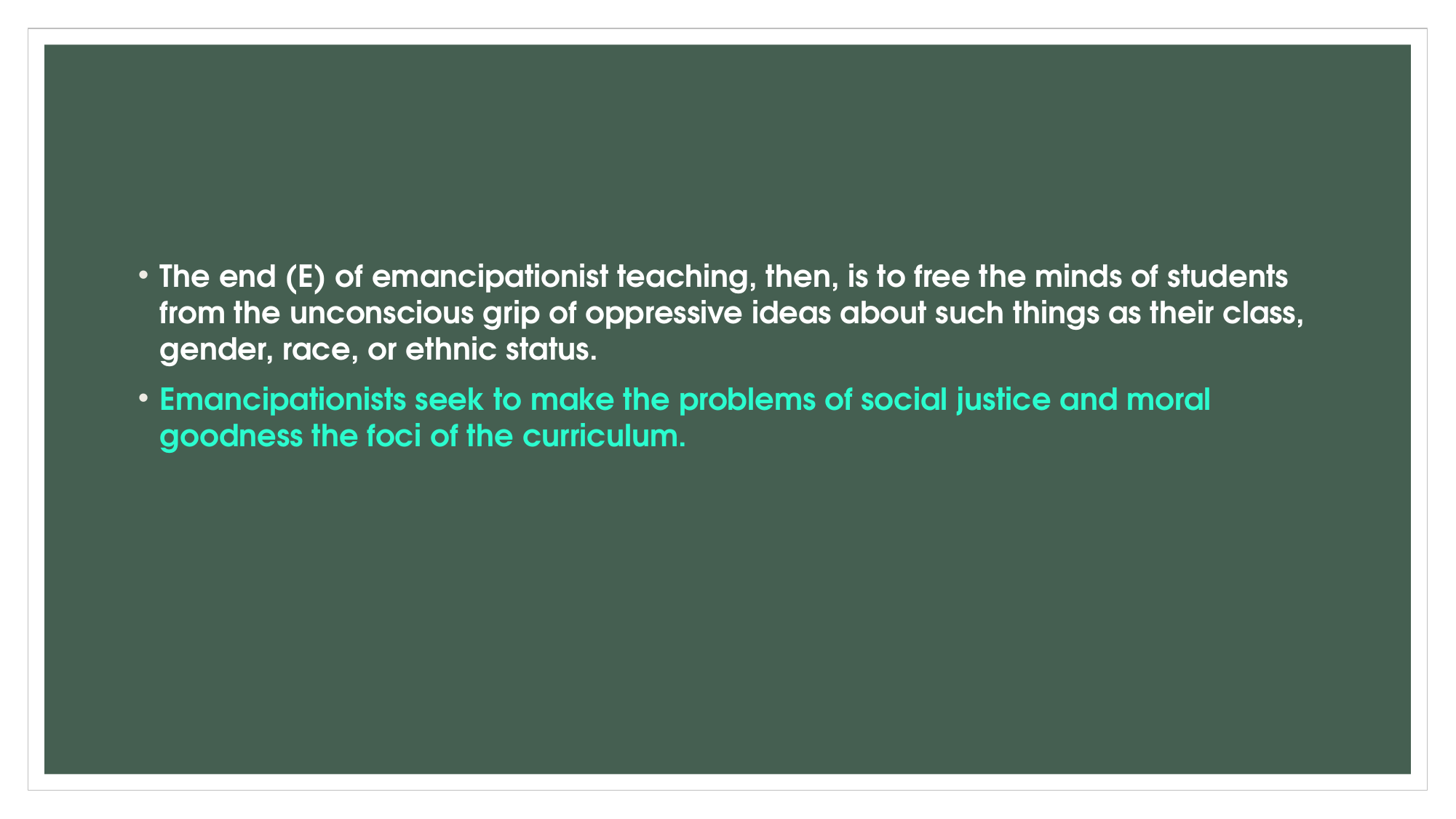

#
The end (E) of emancipationist teaching, then, is to free the minds of students from the unconscious grip of oppressive ideas about such things as their class, gender, race, or ethnic status.
Emancipationists seek to make the problems of social justice and moral goodness the foci of the curriculum.